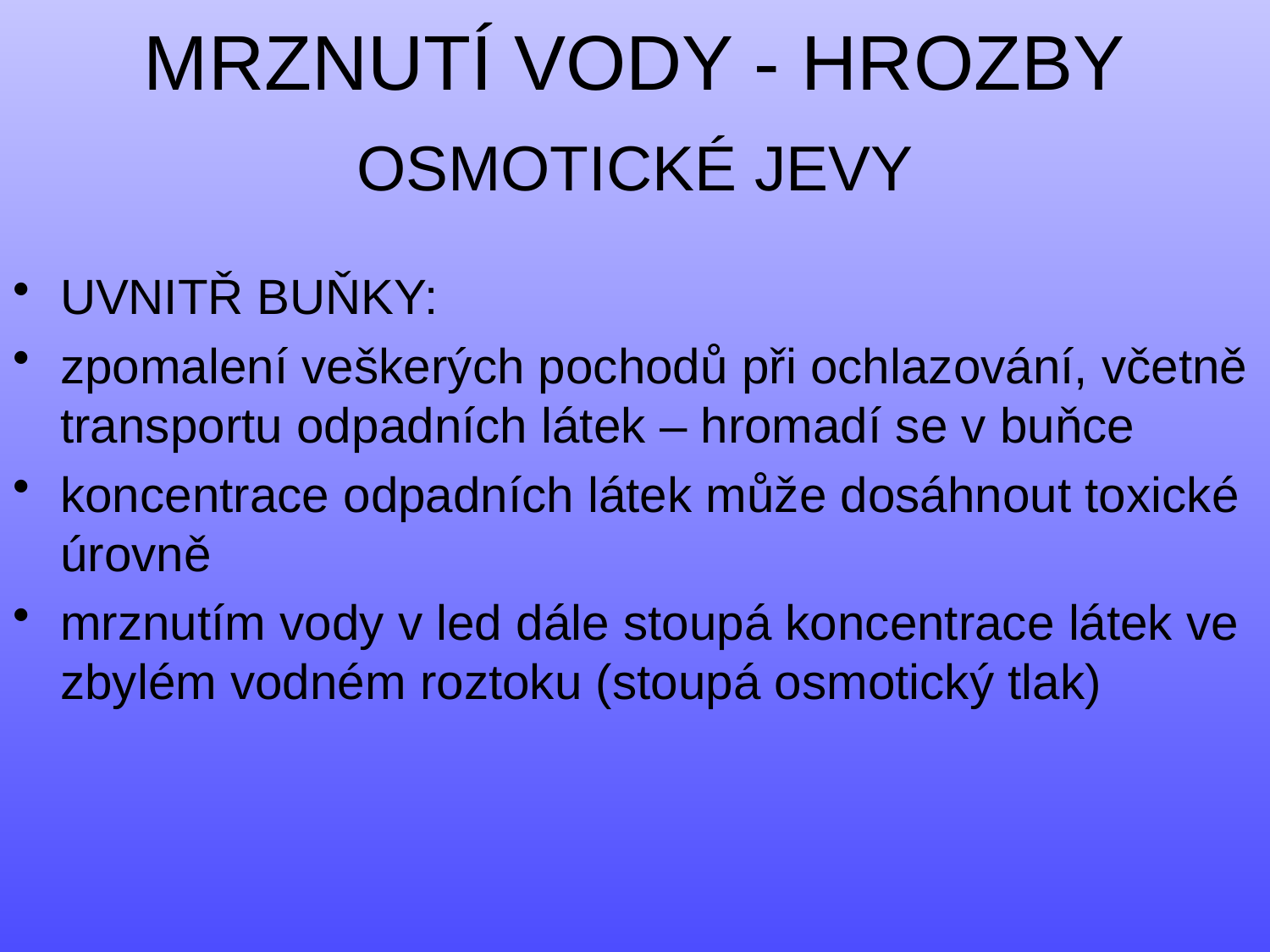

# MRZNUTÍ VODY - HROZBY
OSMOTICKÉ JEVY
UVNITŘ BUŇKY:
zpomalení veškerých pochodů při ochlazování, včetně transportu odpadních látek – hromadí se v buňce
koncentrace odpadních látek může dosáhnout toxické úrovně
mrznutím vody v led dále stoupá koncentrace látek ve zbylém vodném roztoku (stoupá osmotický tlak)